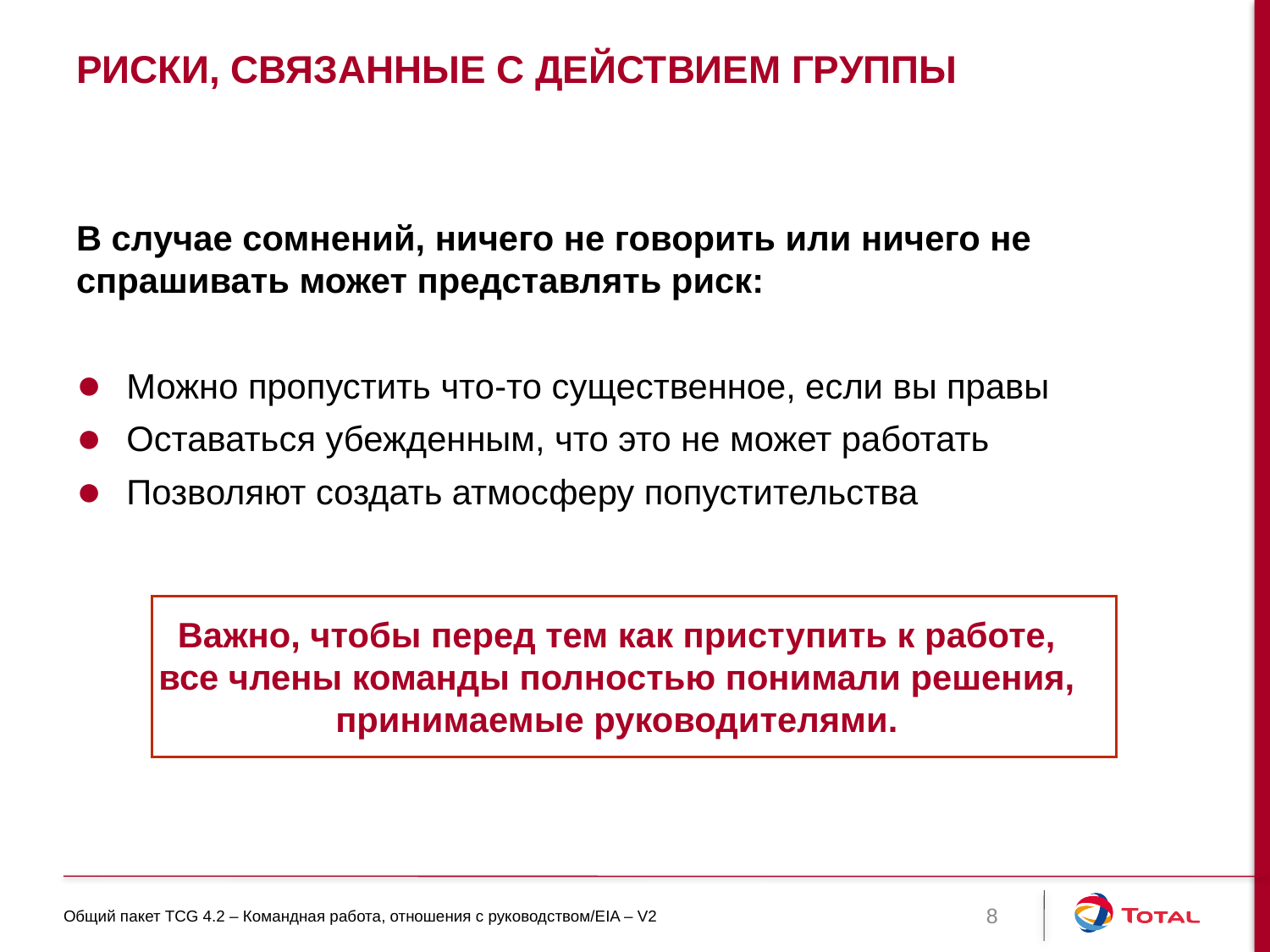

# Риски, связанные с действием группы

В случае сомнений, ничего не говорить или ничего не спрашивать может представлять риск:

Можно пропустить что-то существенное, если вы правы
Оставаться убежденным, что это не может работать
Позволяют создать атмосферу попустительства

Важно, чтобы перед тем как приступить к работе, все члены команды полностью понимали решения, принимаемые руководителями.

Общий пакет TCG 4.2 – Командная работа, отношения с руководством/EIA – V2
8